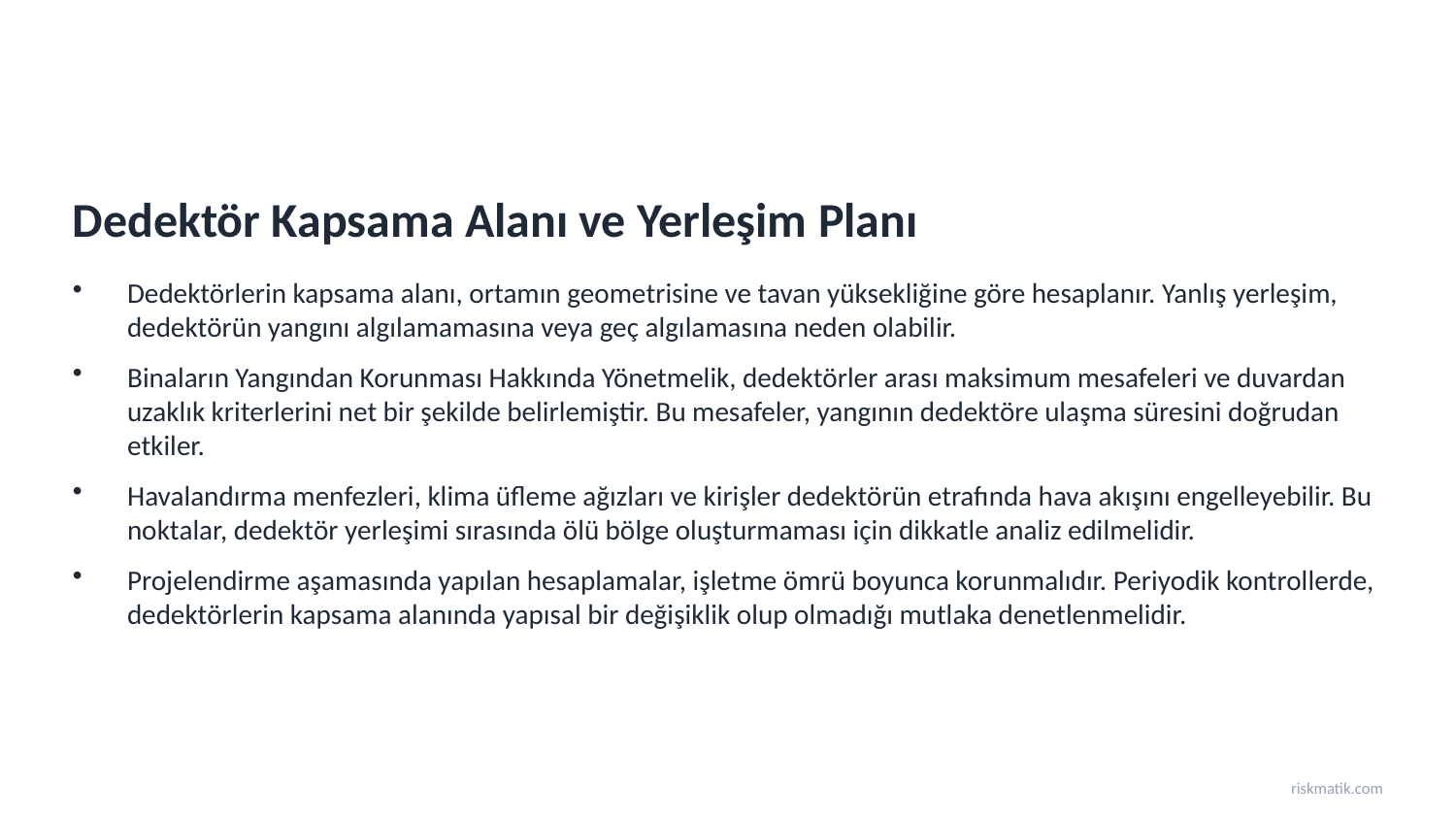

Dedektör Kapsama Alanı ve Yerleşim Planı
Dedektörlerin kapsama alanı, ortamın geometrisine ve tavan yüksekliğine göre hesaplanır. Yanlış yerleşim, dedektörün yangını algılamamasına veya geç algılamasına neden olabilir.
Binaların Yangından Korunması Hakkında Yönetmelik, dedektörler arası maksimum mesafeleri ve duvardan uzaklık kriterlerini net bir şekilde belirlemiştir. Bu mesafeler, yangının dedektöre ulaşma süresini doğrudan etkiler.
Havalandırma menfezleri, klima üfleme ağızları ve kirişler dedektörün etrafında hava akışını engelleyebilir. Bu noktalar, dedektör yerleşimi sırasında ölü bölge oluşturmaması için dikkatle analiz edilmelidir.
Projelendirme aşamasında yapılan hesaplamalar, işletme ömrü boyunca korunmalıdır. Periyodik kontrollerde, dedektörlerin kapsama alanında yapısal bir değişiklik olup olmadığı mutlaka denetlenmelidir.
riskmatik.com